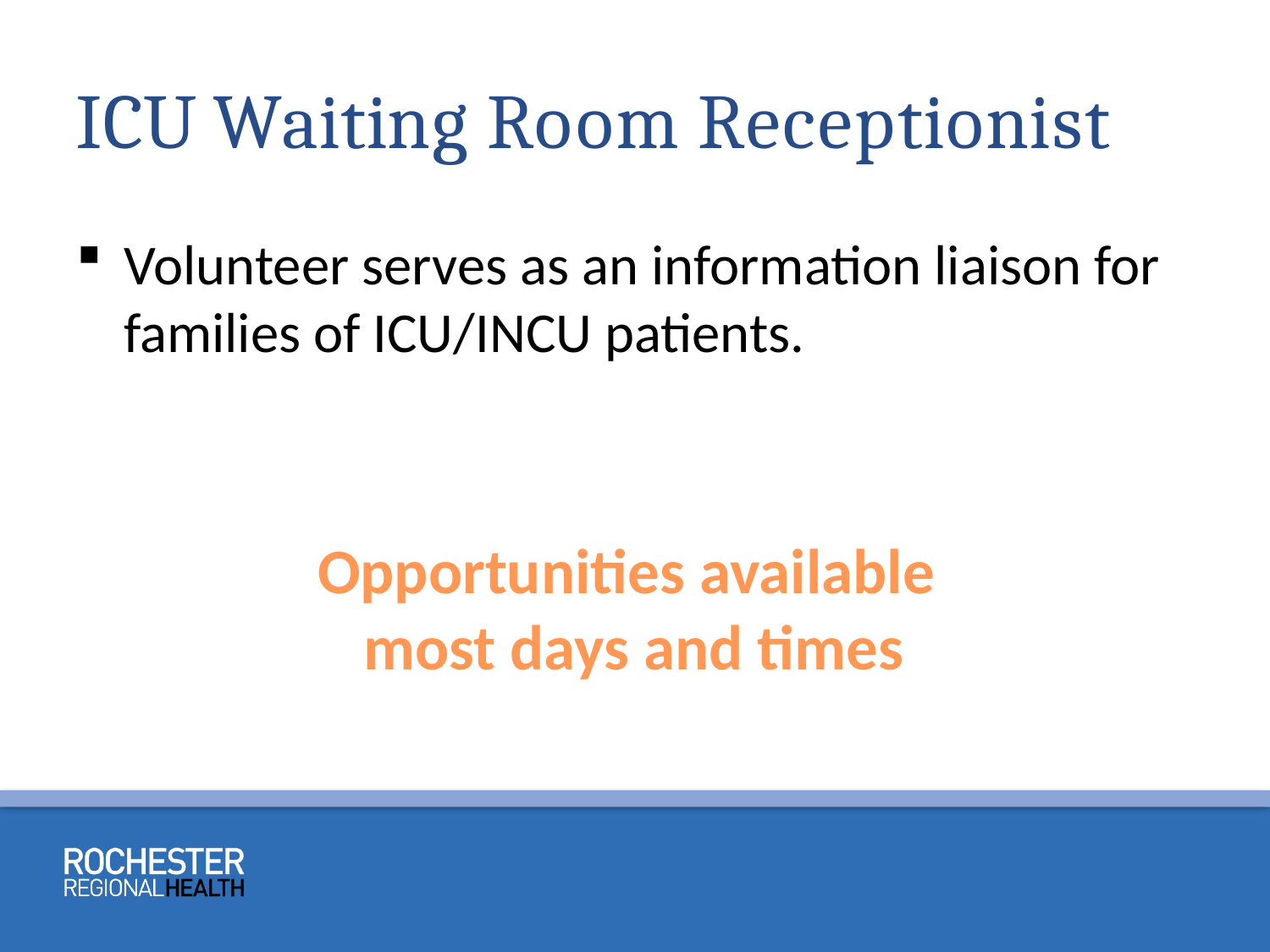

# ICU Waiting Room Receptionist
Volunteer serves as an information liaison for families of ICU/INCU patients.

Opportunities available
most days and times